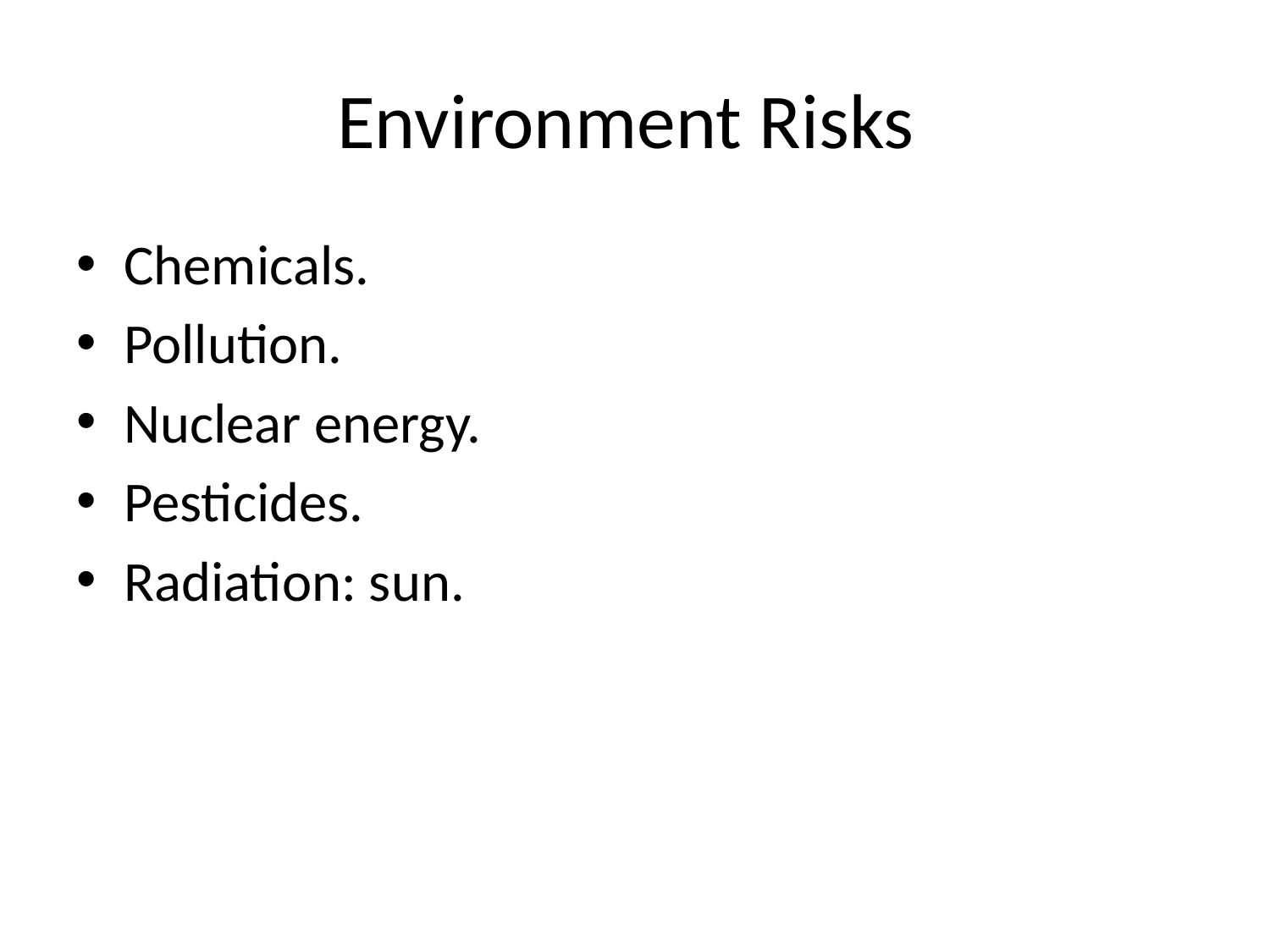

# Environment Risks
Chemicals.
Pollution.
Nuclear energy.
Pesticides.
Radiation: sun.